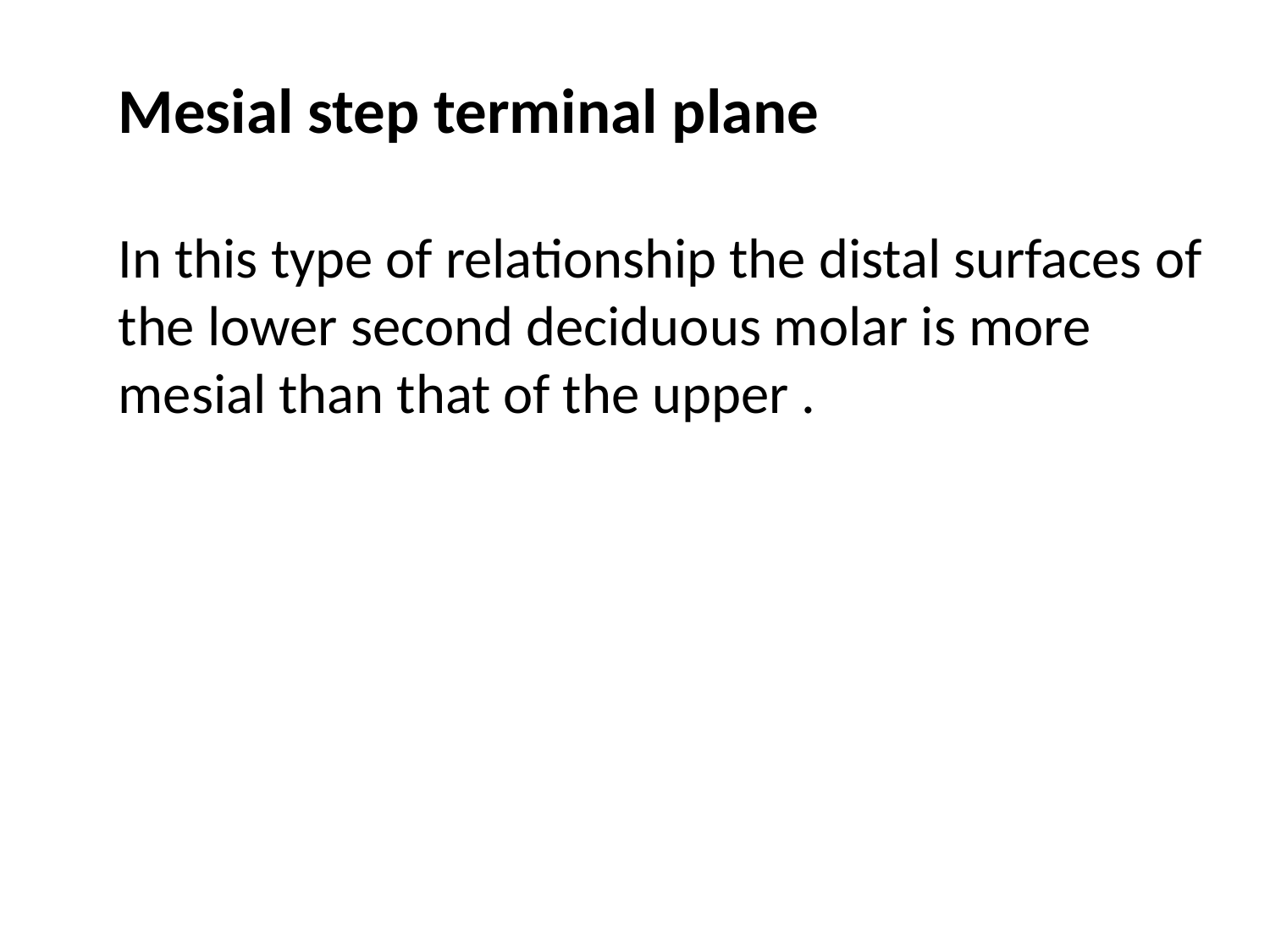

Mesial step terminal plane

In this type of relationship the distal surfaces of the lower second deciduous molar is more mesial than that of the upper .